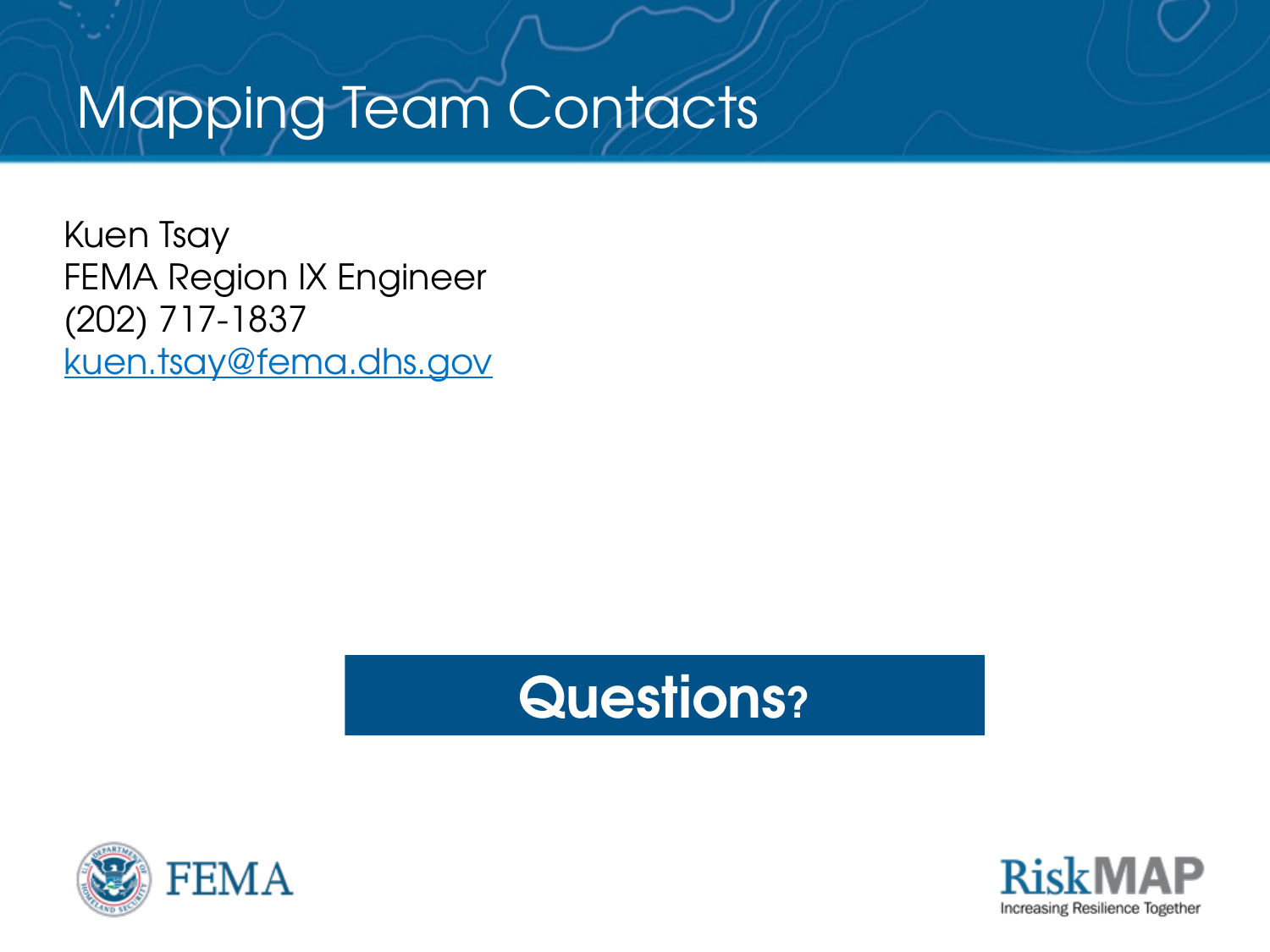

# Mapping Team Contacts
Kuen Tsay
FEMA Region IX Engineer
(202) 717-1837
kuen.tsay@fema.dhs.gov

Questions?